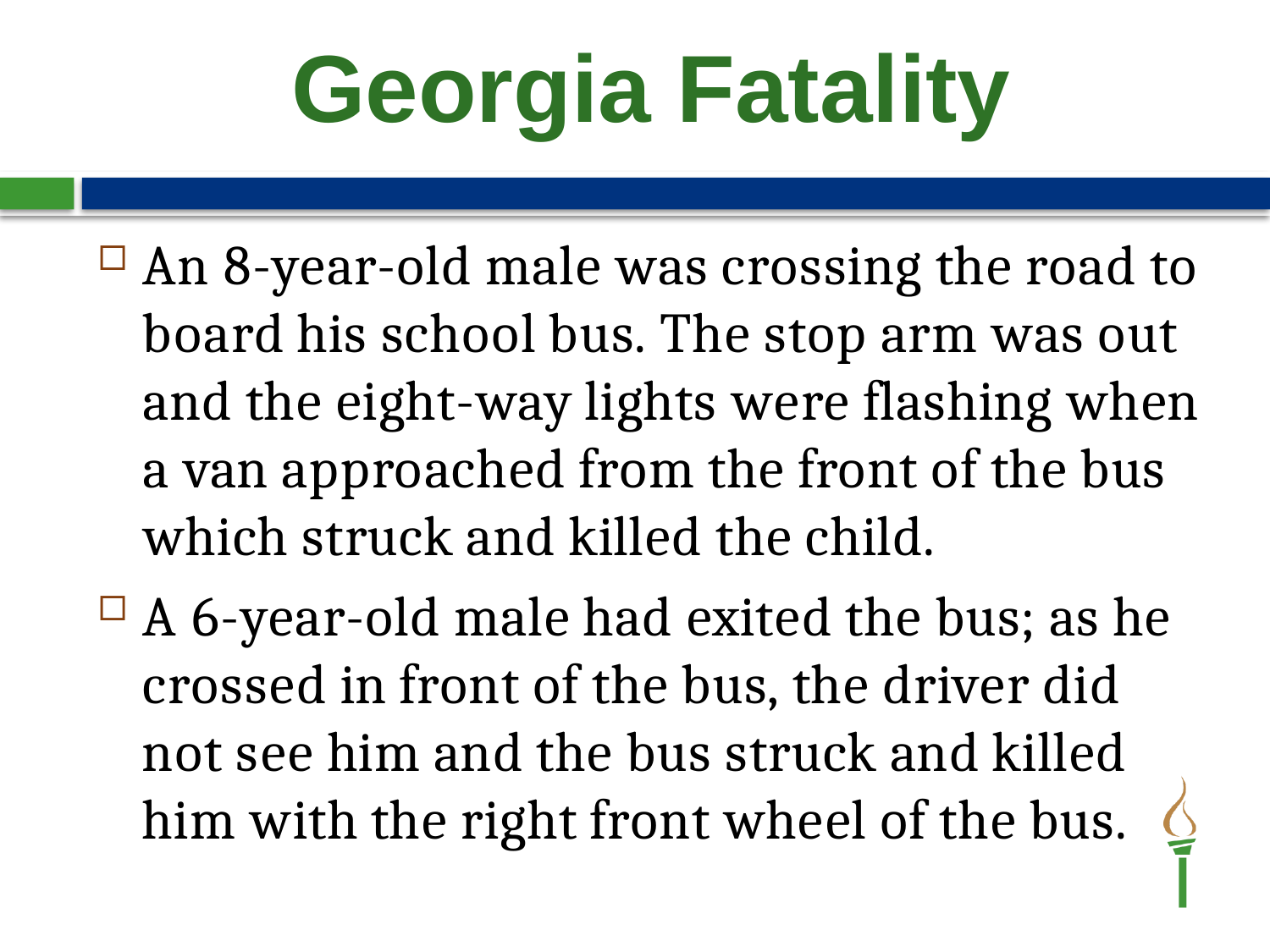

# Georgia Fatality
An 8-year-old male was crossing the road to board his school bus. The stop arm was out and the eight-way lights were flashing when a van approached from the front of the bus which struck and killed the child.
A 6-year-old male had exited the bus; as he crossed in front of the bus, the driver did not see him and the bus struck and killed him with the right front wheel of the bus.